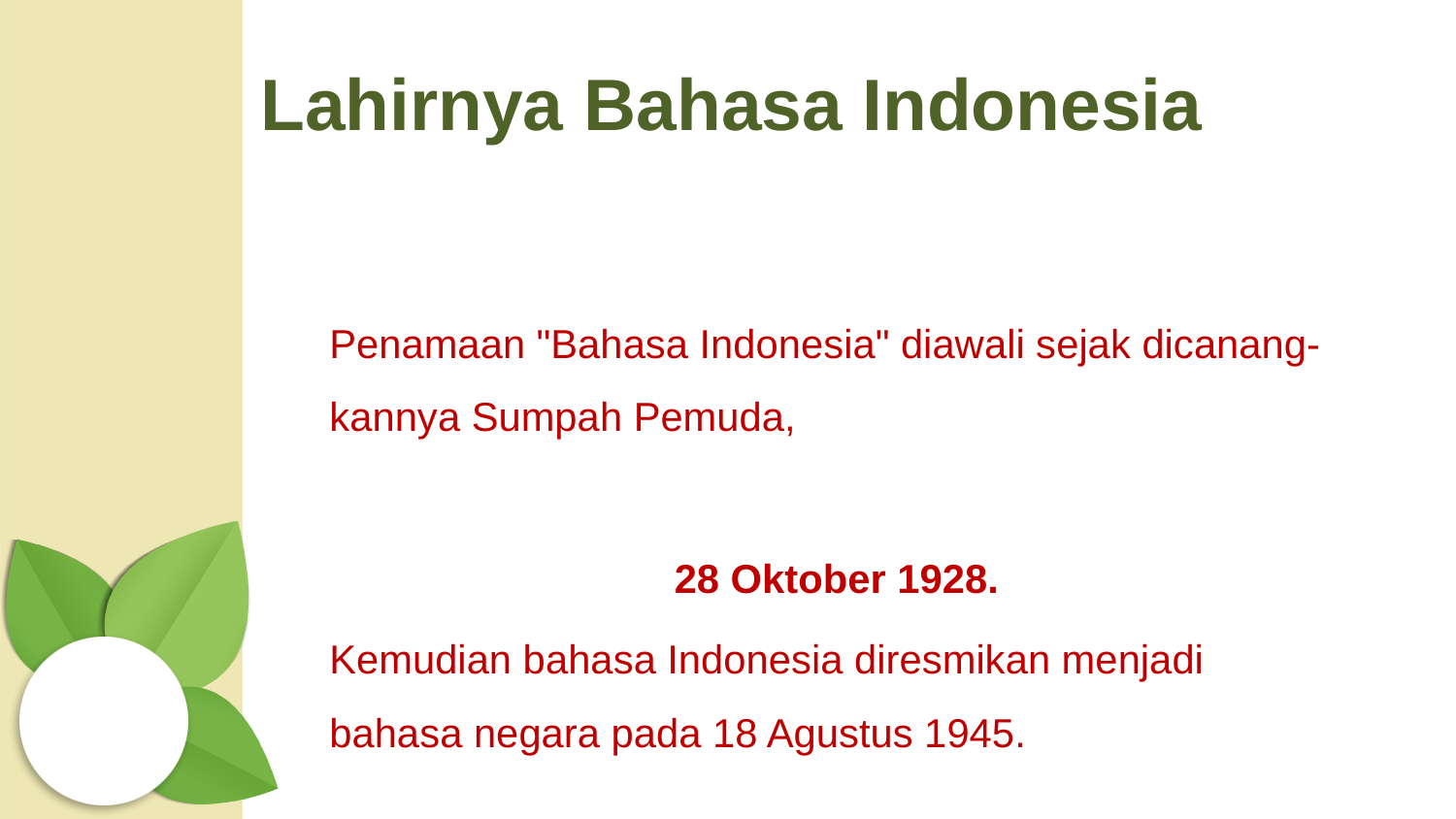

Lahirnya Bahasa Indonesia
Penamaan "Bahasa Indonesia" diawali sejak dicanang-kannya Sumpah Pemuda,

28 Oktober 1928.
Kemudian bahasa Indonesia diresmikan menjadi bahasa negara pada 18 Agustus 1945.